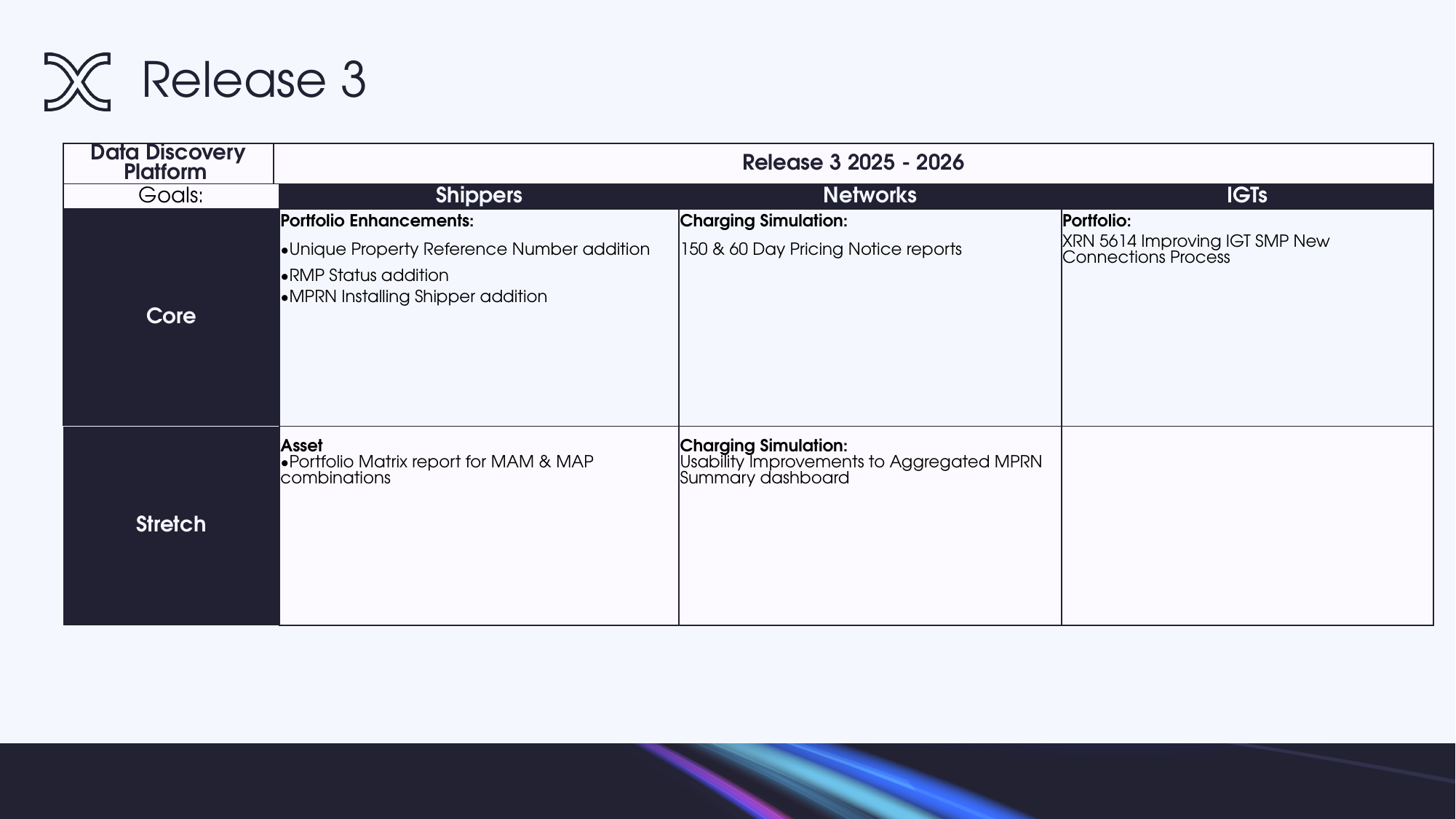

# Release 3
| Data Discovery Platform | Release 3 2025 - 2026 |  |  |  |
| --- | --- | --- | --- | --- |
| Goals: |  | Shippers | Networks | IGTs |
| Core |  | Portfolio Enhancements: | Charging Simulation: | Portfolio: |
|  |  | •Unique Property Reference Number addition | 150 & 60 Day Pricing Notice reports | XRN 5614 Improving IGT SMP New Connections Process |
|  |  | •RMP Status addition |  |  |
|  |  | •MPRN Installing Shipper addition |  |  |
|  |  |  |  |  |
|  |  |  |  |  |
|  |  |  |  |  |
|  |  |  |  |  |
|  |  |  |  |  |
|  |  |  |  |  |
| Stretch |  | Asset | Charging Simulation: |  |
|  |  | •Portfolio Matrix report for MAM & MAP combinations | Usability Improvements to Aggregated MPRN Summary dashboard |  |
|  |  |  |  |  |
|  |  |  |  |  |
|  |  |  |  |  |
|  |  |  |  |  |
|  |  |  |  |  |